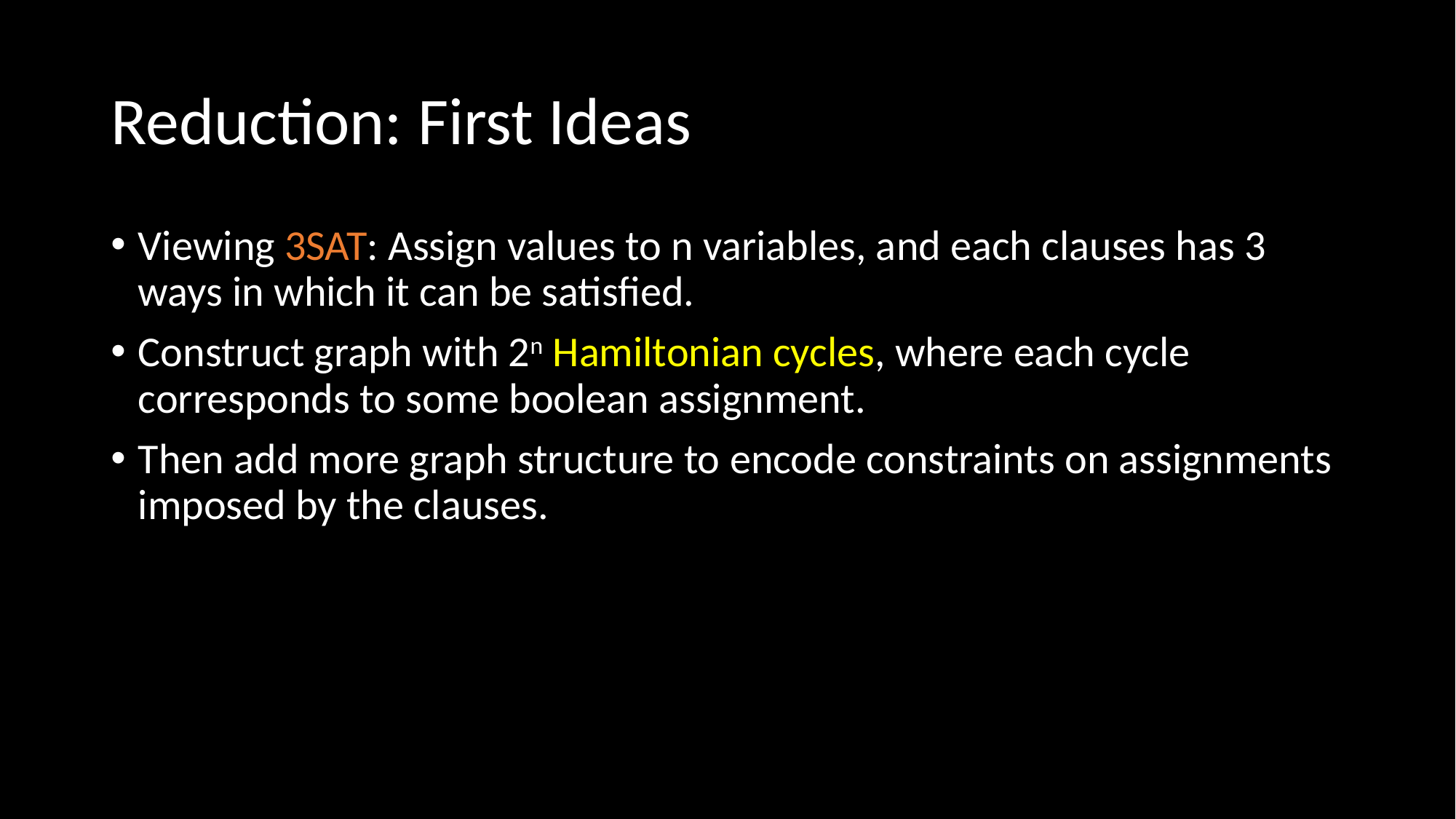

# Reduction: First Ideas
Viewing 3SAT: Assign values to n variables, and each clauses has 3 ways in which it can be satisfied.
Construct graph with 2n Hamiltonian cycles, where each cycle corresponds to some boolean assignment.
Then add more graph structure to encode constraints on assignments imposed by the clauses.